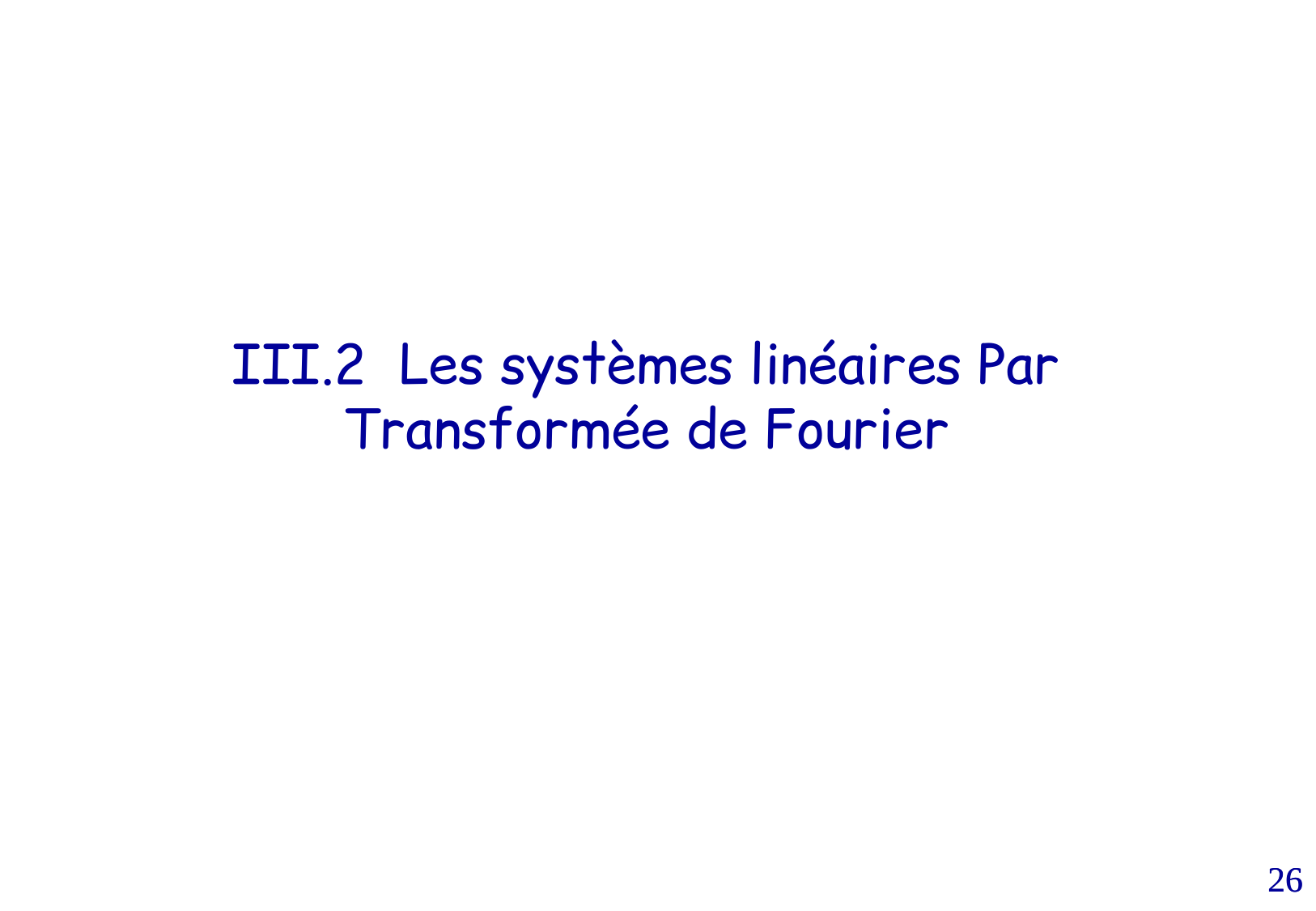

III.2  Les systèmes linéaires Par Transformée de Fourier
26
26